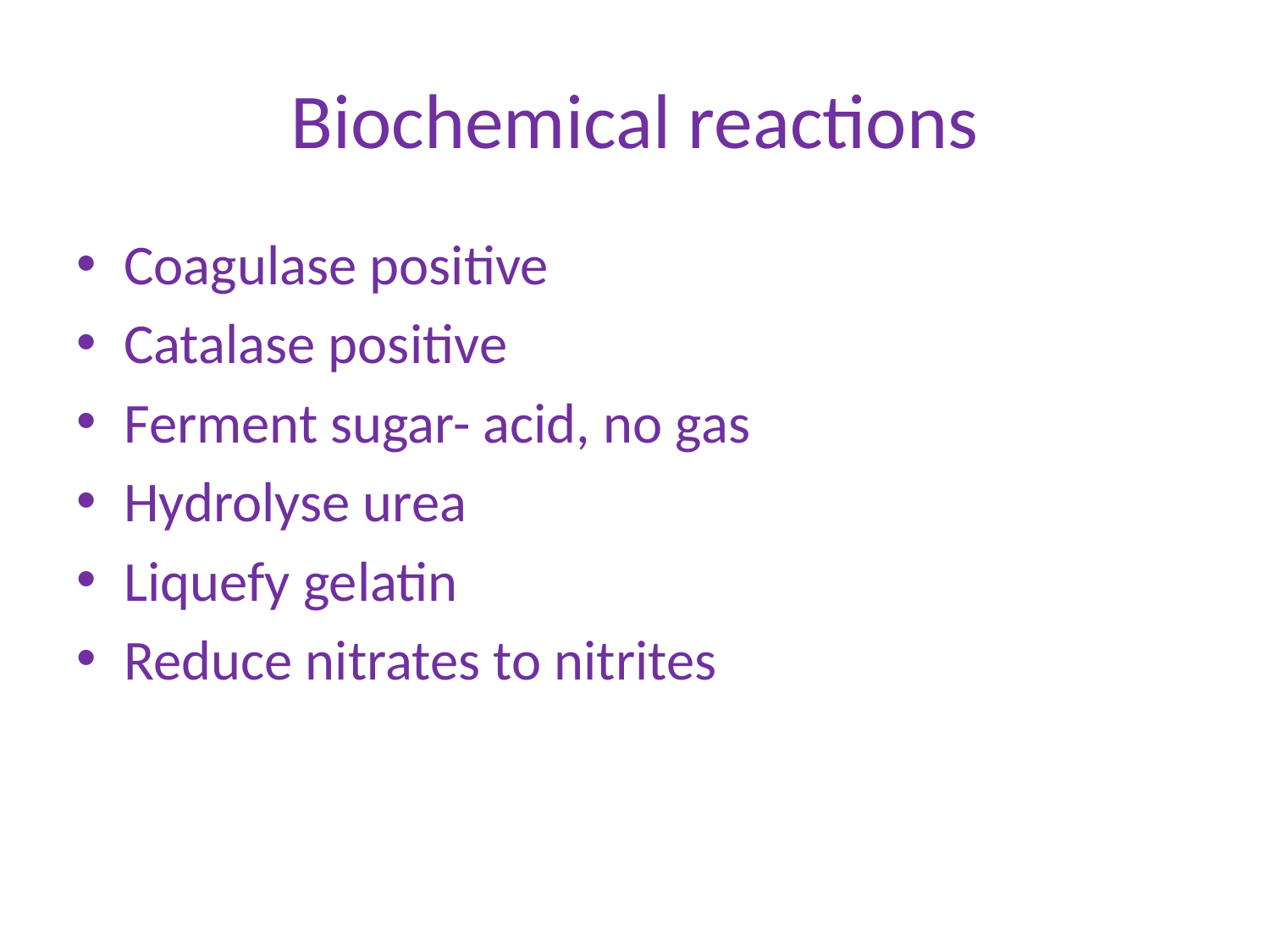

# Biochemical reactions
Coagulase positive
Catalase positive
Ferment sugar- acid, no gas
Hydrolyse urea
Liquefy gelatin
Reduce nitrates to nitrites